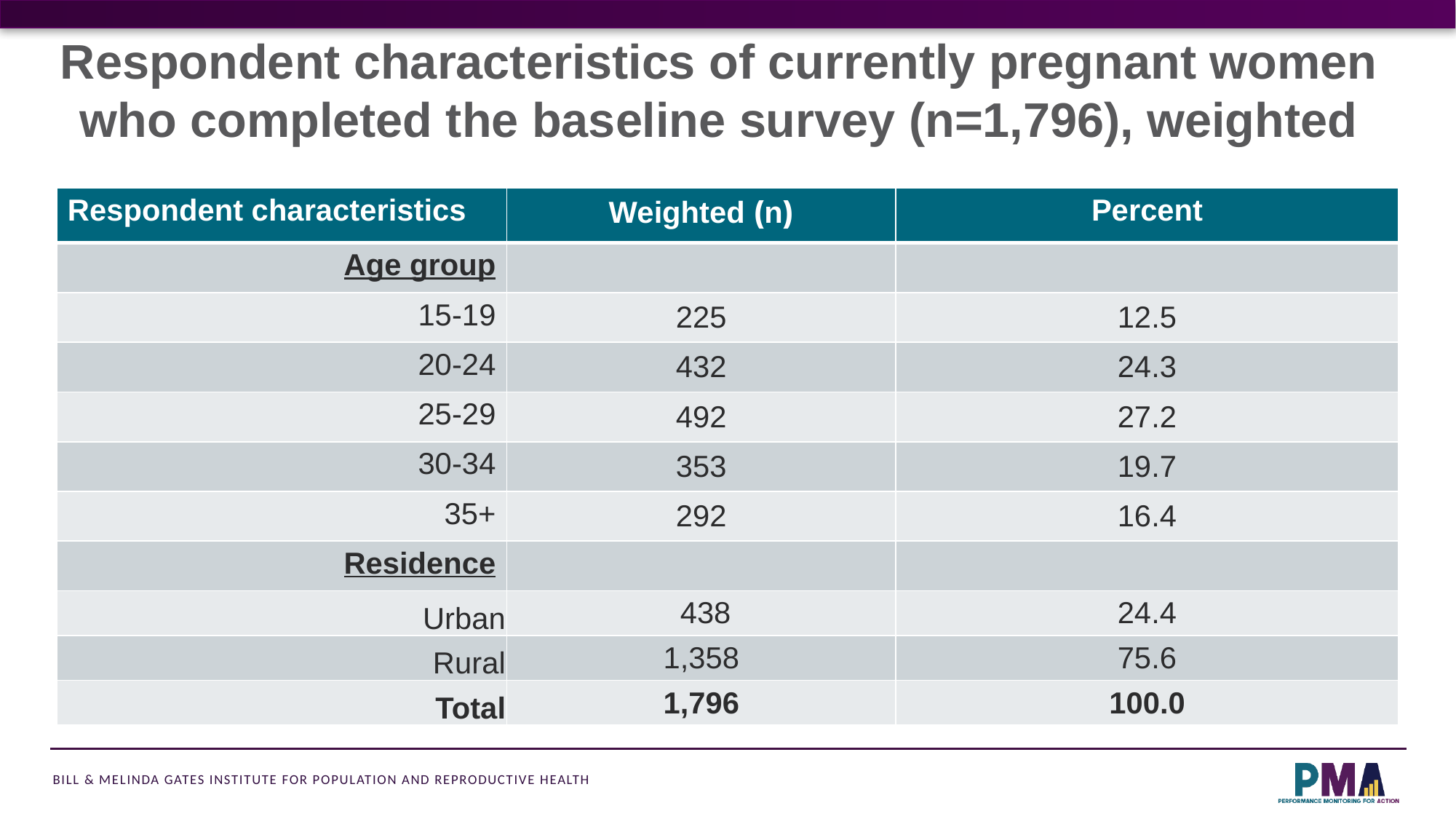

Respondent characteristics of currently pregnant women who completed the baseline survey (n=1,796), weighted
| Respondent characteristics | Weighted (n) | Percent |
| --- | --- | --- |
| Age group |  |  |
| 15-19 | 225 | 12.5 |
| 20-24 | 432 | 24.3 |
| 25-29 | 492 | 27.2 |
| 30-34 | 353 | 19.7 |
| 35+ | 292 | 16.4 |
| Residence |  |  |
| Urban | 438 | 24.4 |
| Rural | 1,358 | 75.6 |
| Total | 1,796 | 100.0 |